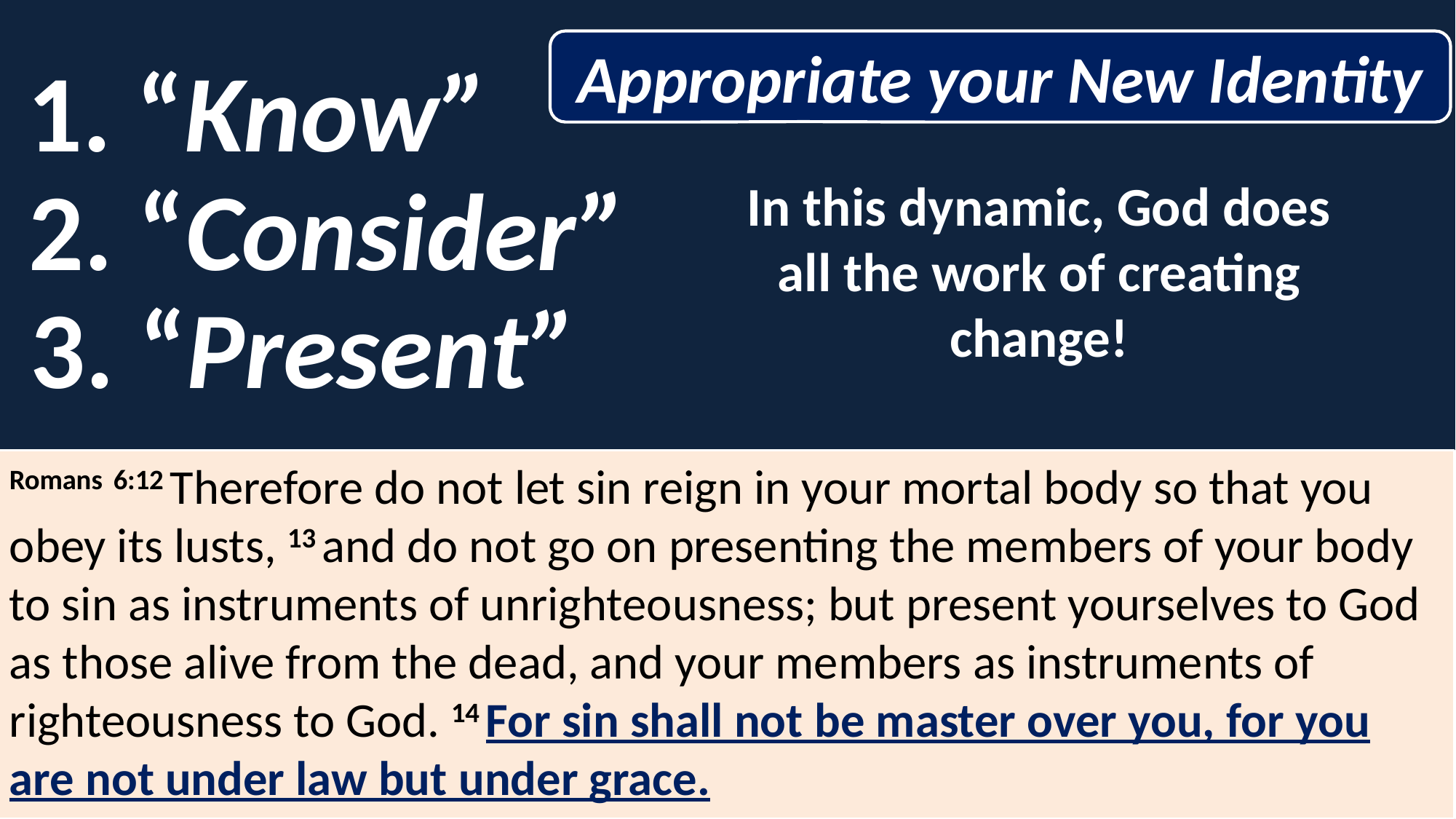

Appropriate your New Identity
1. “Know”
2. “Consider”
In this dynamic, God does all the work of creating change!
3. “Present”
Romans 6:12 Therefore do not let sin reign in your mortal body so that you obey its lusts, 13 and do not go on presenting the members of your body to sin as instruments of unrighteousness; but present yourselves to God as those alive from the dead, and your members as instruments of righteousness to God. 14 For sin shall not be master over you, for you are not under law but under grace.